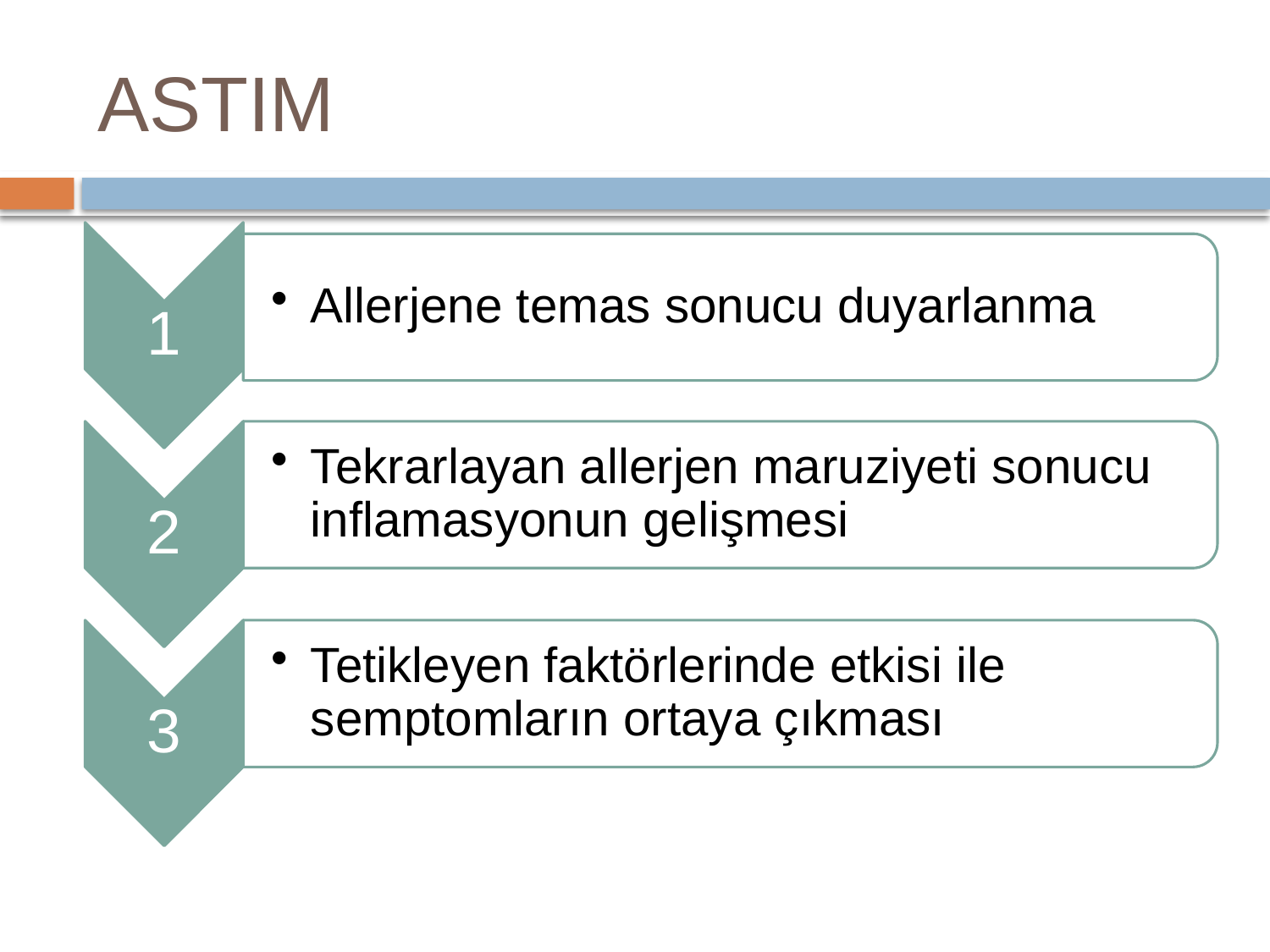

# ASTIM
1
Allerjene temas sonucu duyarlanma
2
Tekrarlayan allerjen maruziyeti sonucu inflamasyonun gelişmesi
3
Tetikleyen faktörlerinde etkisi ile semptomların ortaya çıkması